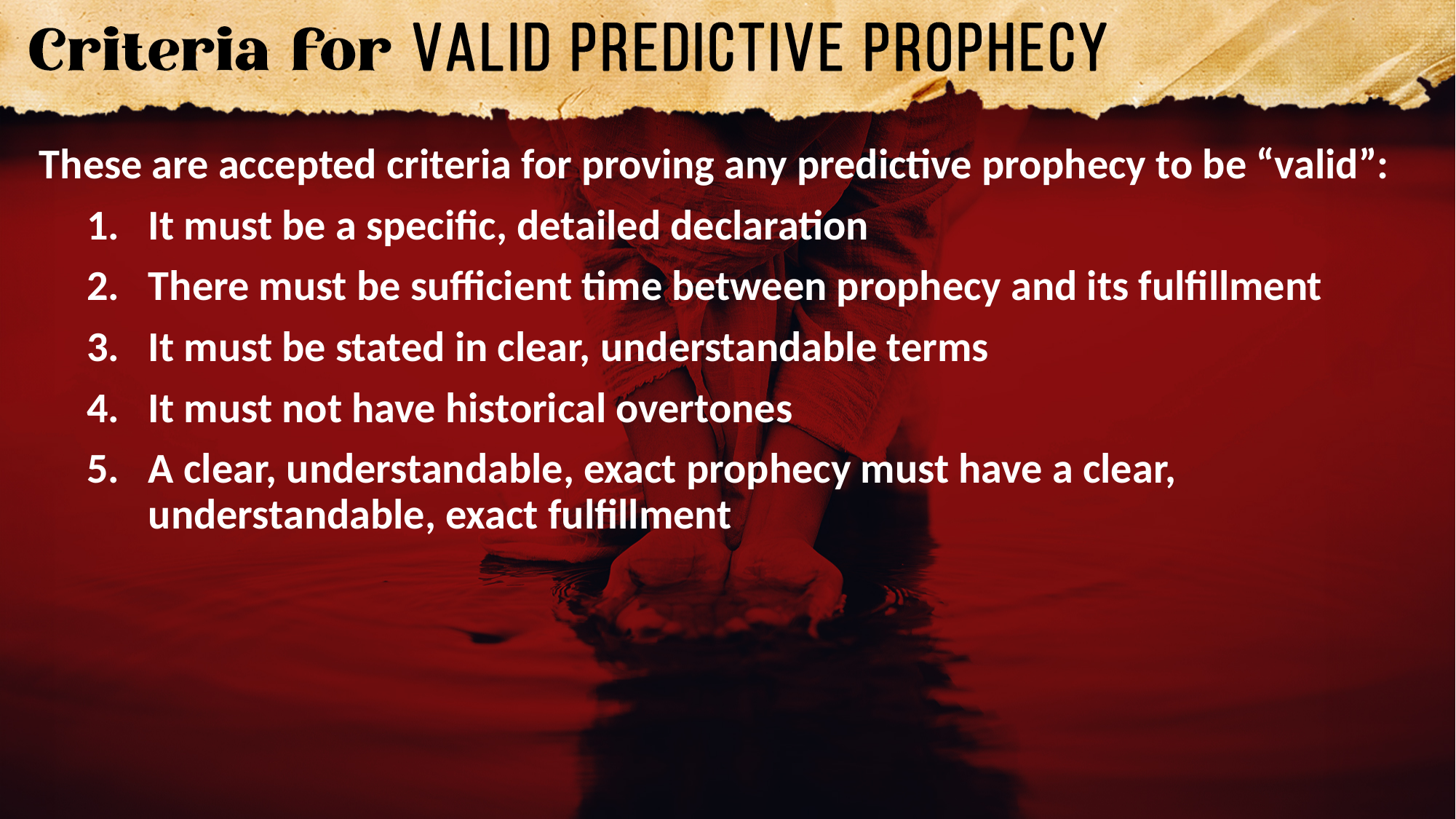

These are accepted criteria for proving any predictive prophecy to be “valid”:
It must be a specific, detailed declaration
There must be sufficient time between prophecy and its fulfillment
It must be stated in clear, understandable terms
It must not have historical overtones
A clear, understandable, exact prophecy must have a clear, understandable, exact fulfillment